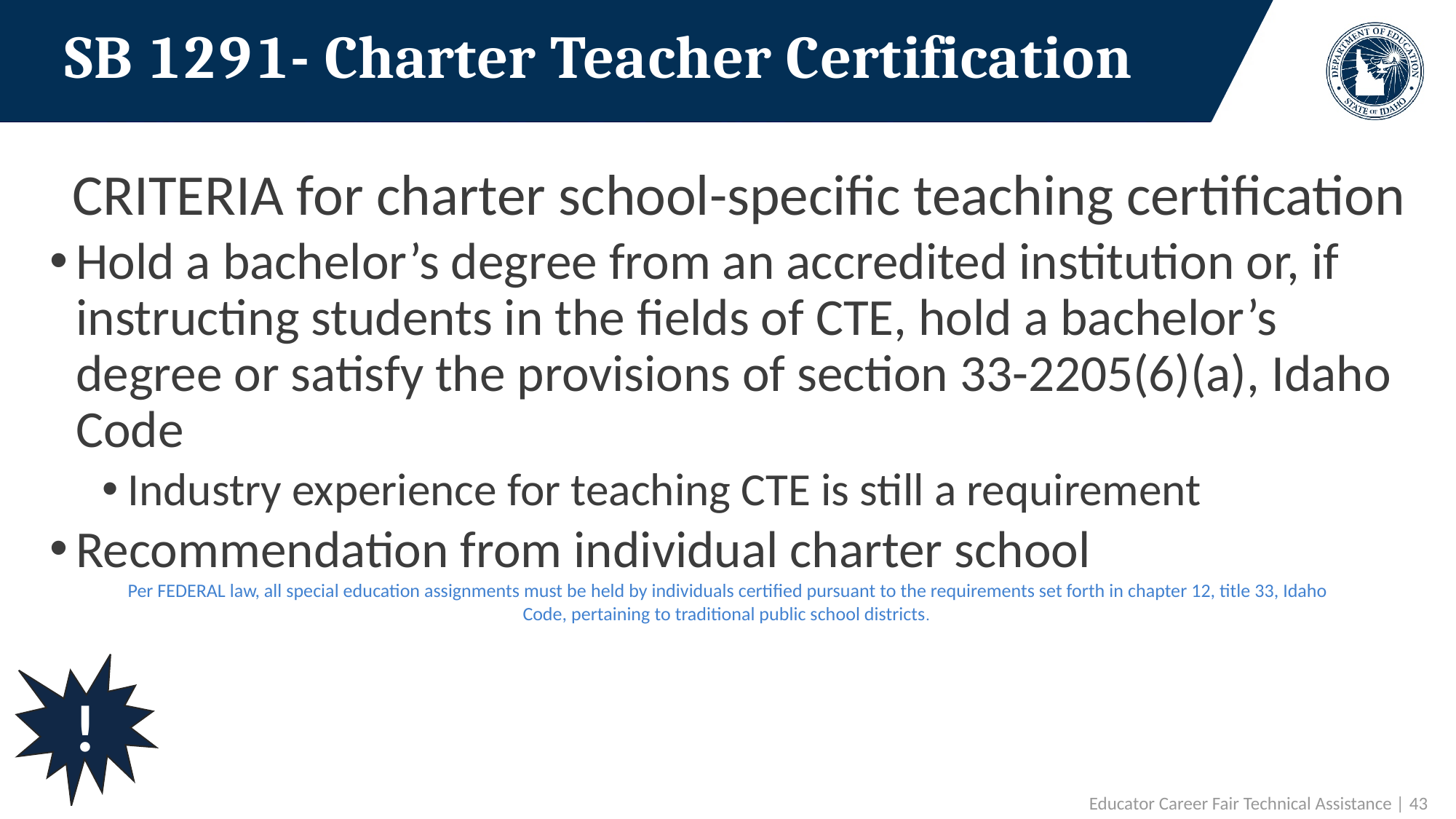

# SB 1291- Charter Teacher Certification
CRITERIA for charter school-specific teaching certification
Hold a bachelor’s degree from an accredited institution or, if instructing students in the fields of CTE, hold a bachelor’s degree or satisfy the provisions of section 33-2205(6)(a), Idaho Code
Industry experience for teaching CTE is still a requirement
Recommendation from individual charter school

Per FEDERAL law, all special education assignments must be held by individuals certified pursuant to the requirements set forth in chapter 12, title 33, Idaho Code, pertaining to traditional public school districts.
!
Educator Career Fair Technical Assistance | 43